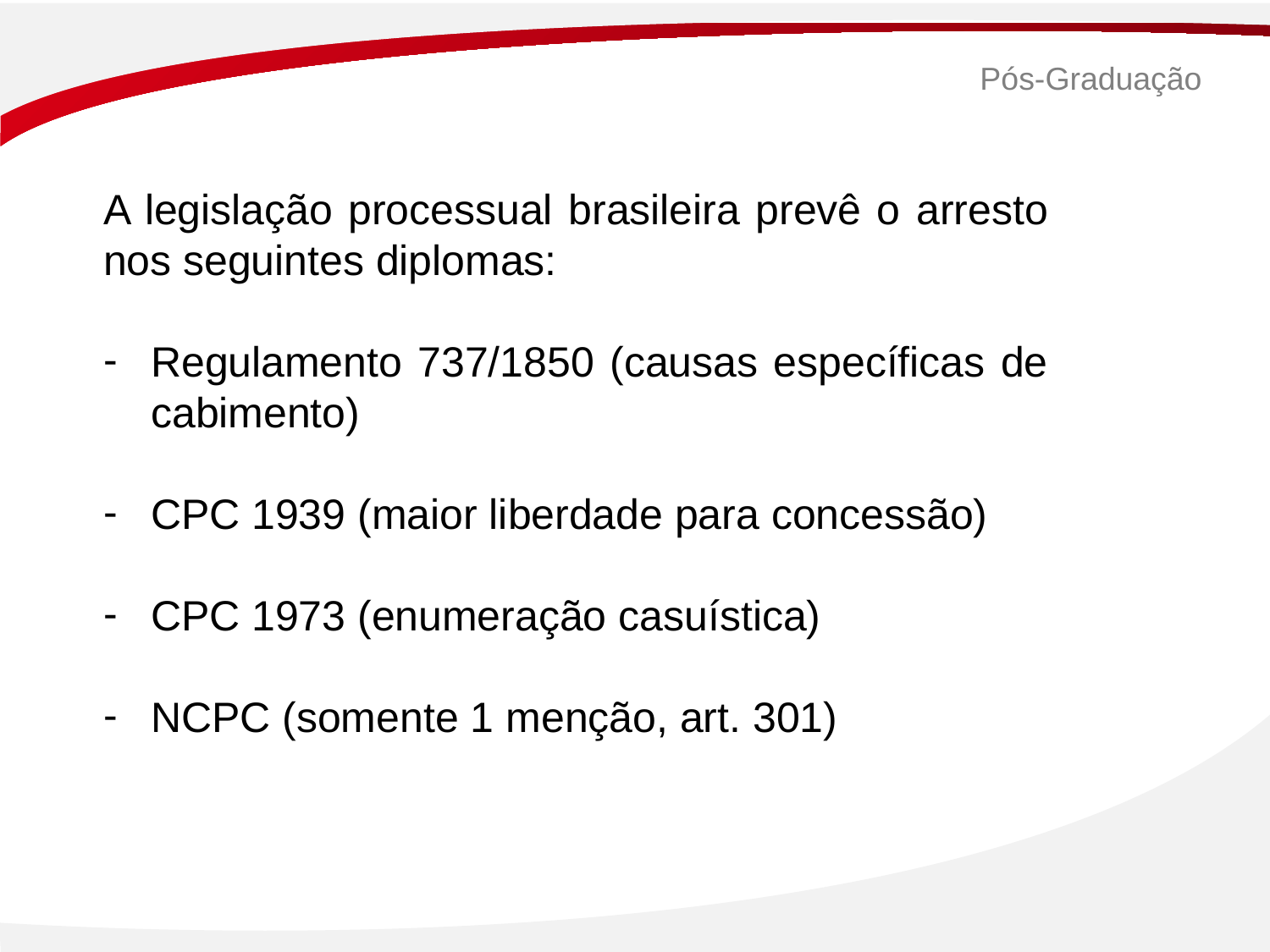

# Pós-Graduação

A legislação processual brasileira prevê o arresto nos seguintes diplomas:

Regulamento 737/1850 (causas específicas de cabimento)

CPC 1939 (maior liberdade para concessão)

CPC 1973 (enumeração casuística)

NCPC (somente 1 menção, art. 301)